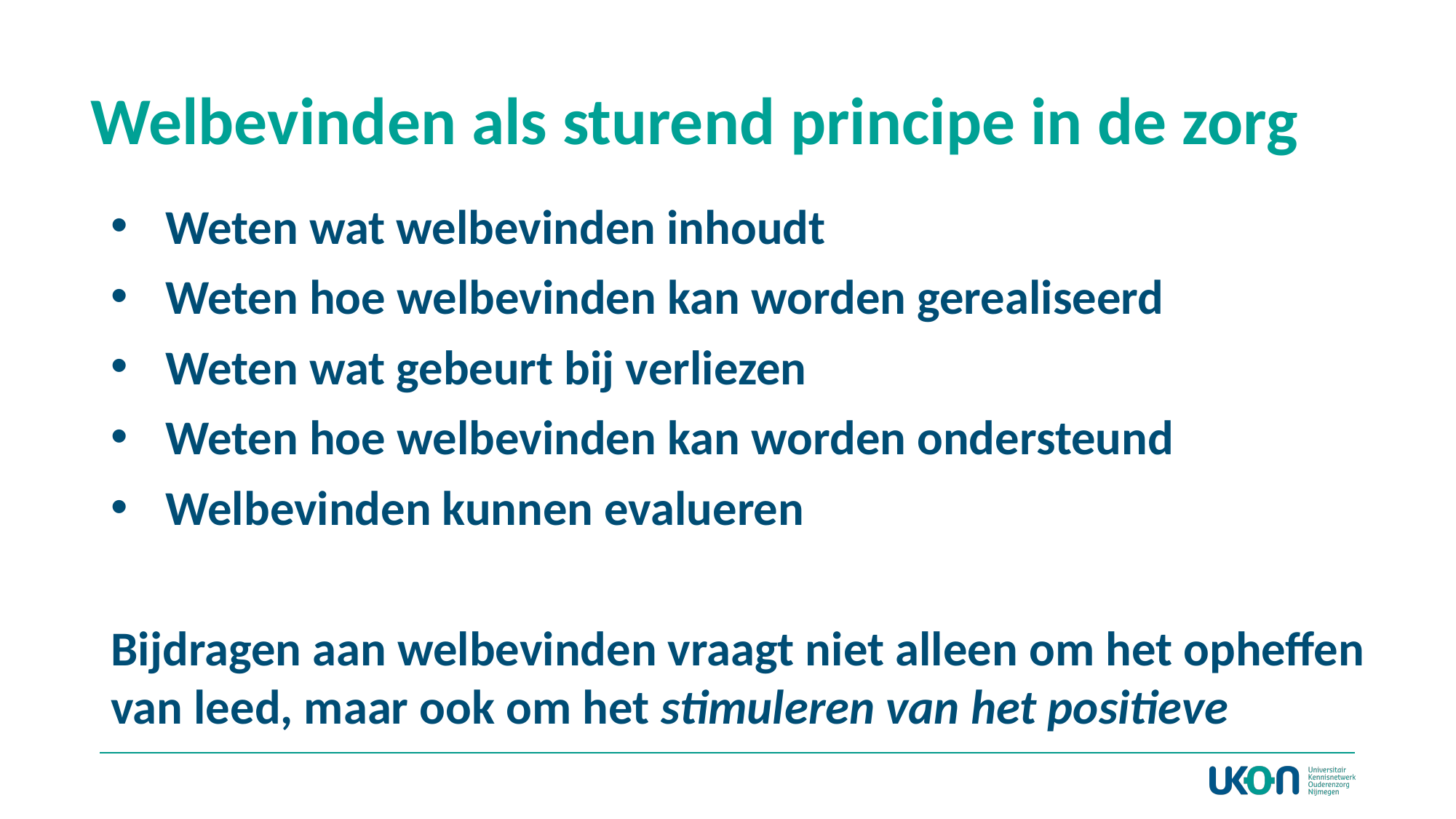

# Welbevinden als sturend principe in de zorg
Weten wat welbevinden inhoudt
Weten hoe welbevinden kan worden gerealiseerd
Weten wat gebeurt bij verliezen
Weten hoe welbevinden kan worden ondersteund
Welbevinden kunnen evalueren

Bijdragen aan welbevinden vraagt niet alleen om het opheffen van leed, maar ook om het stimuleren van het positieve